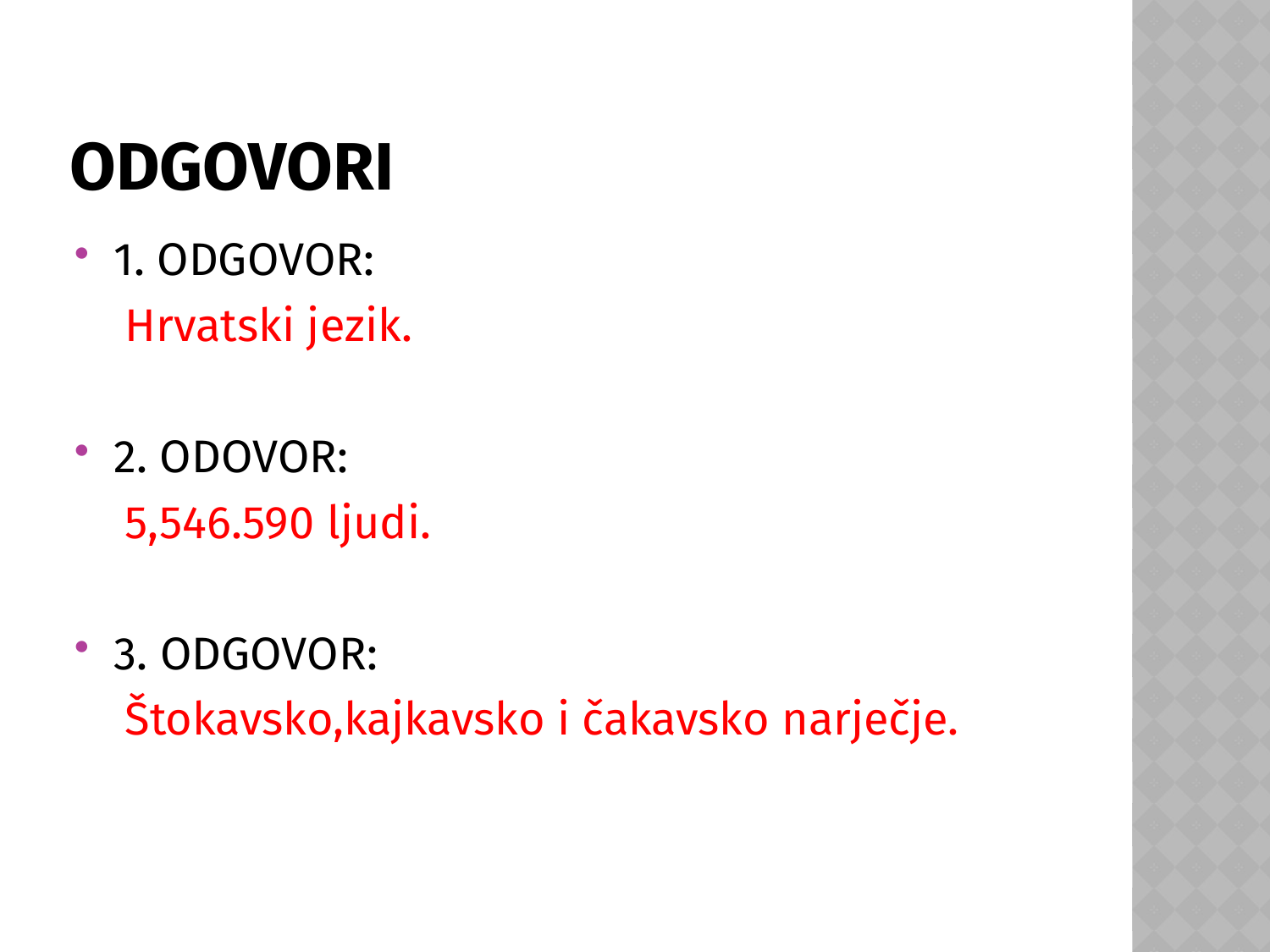

# ODGOVORI
1. ODGOVOR:
    Hrvatski jezik.

2. ODOVOR:
    5,546.590 ljudi.

3. ODGOVOR:
    Štokavsko,kajkavsko i čakavsko narječje.